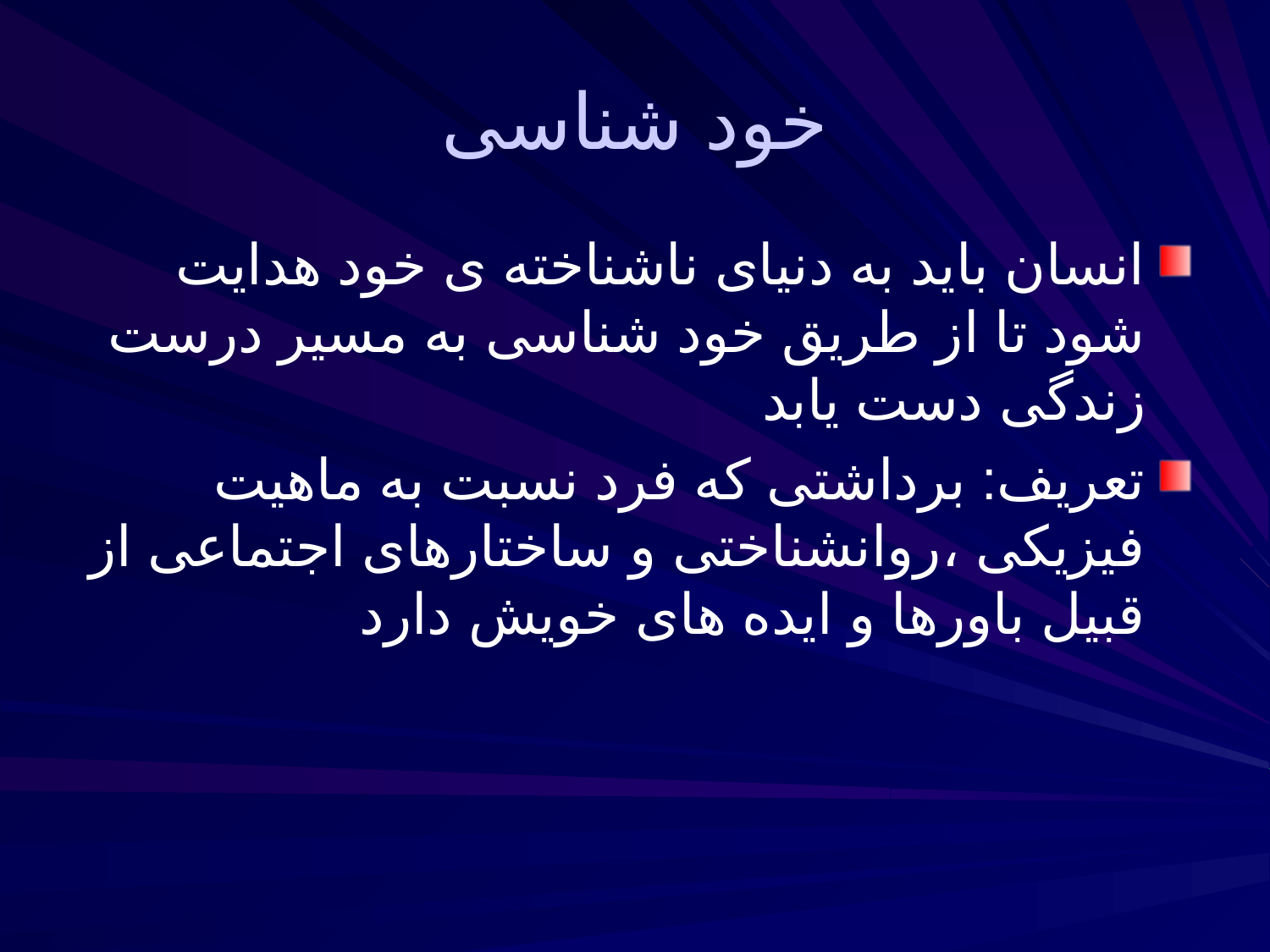

# خود شناسی
انسان بايد به دنيای ناشناخته ی خود هدايت شود تا از طريق خود شناسی به مسير درست زندگی دست يابد
تعريف: برداشتی که فرد نسبت به ماهيت فيزيکی ،روانشناختی و ساختارهای اجتماعی از قبيل باورها و ايده های خويش دارد